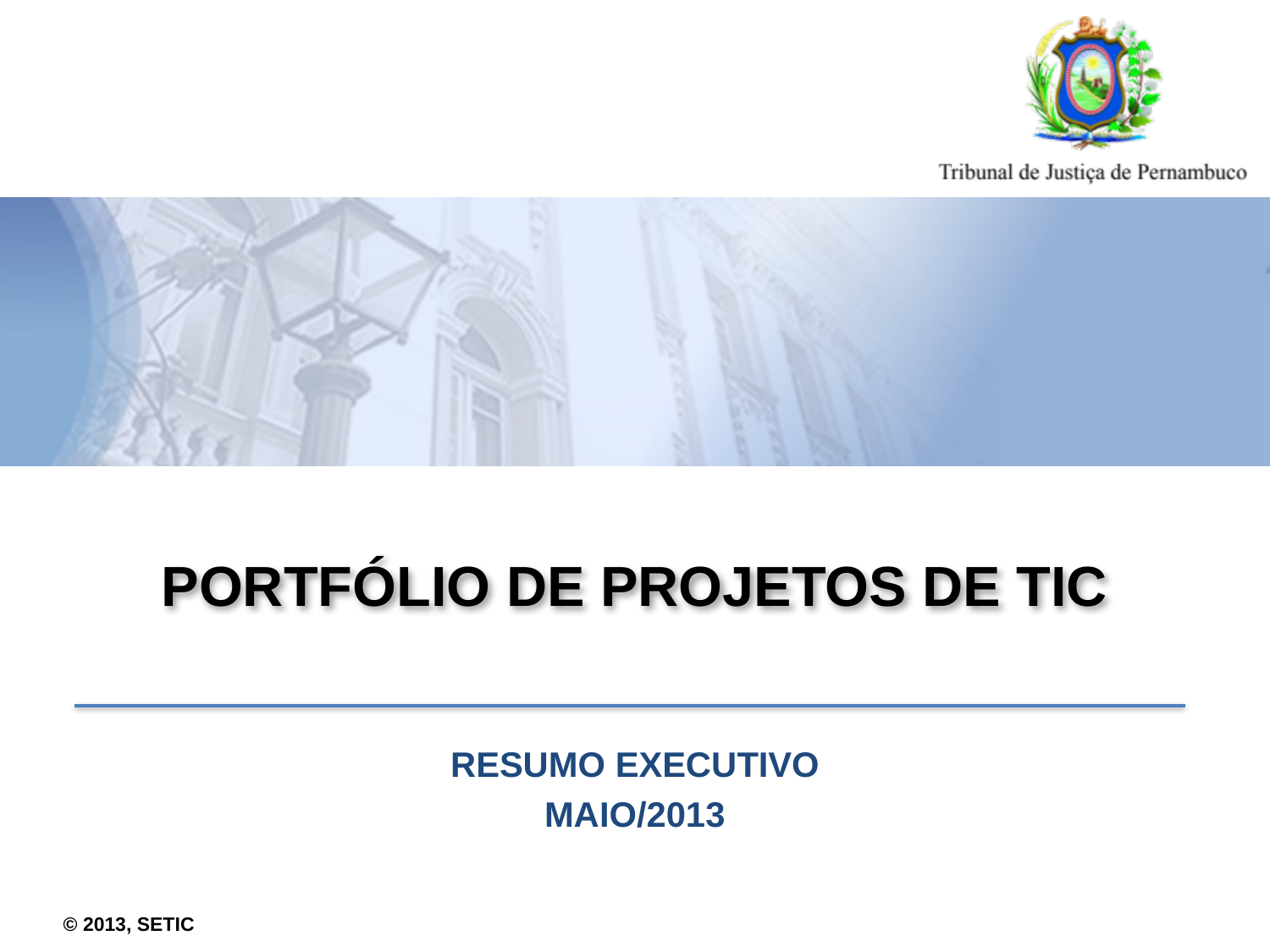

# Portfólio de projetos de tic
Resumo executivo
MAIO/2013